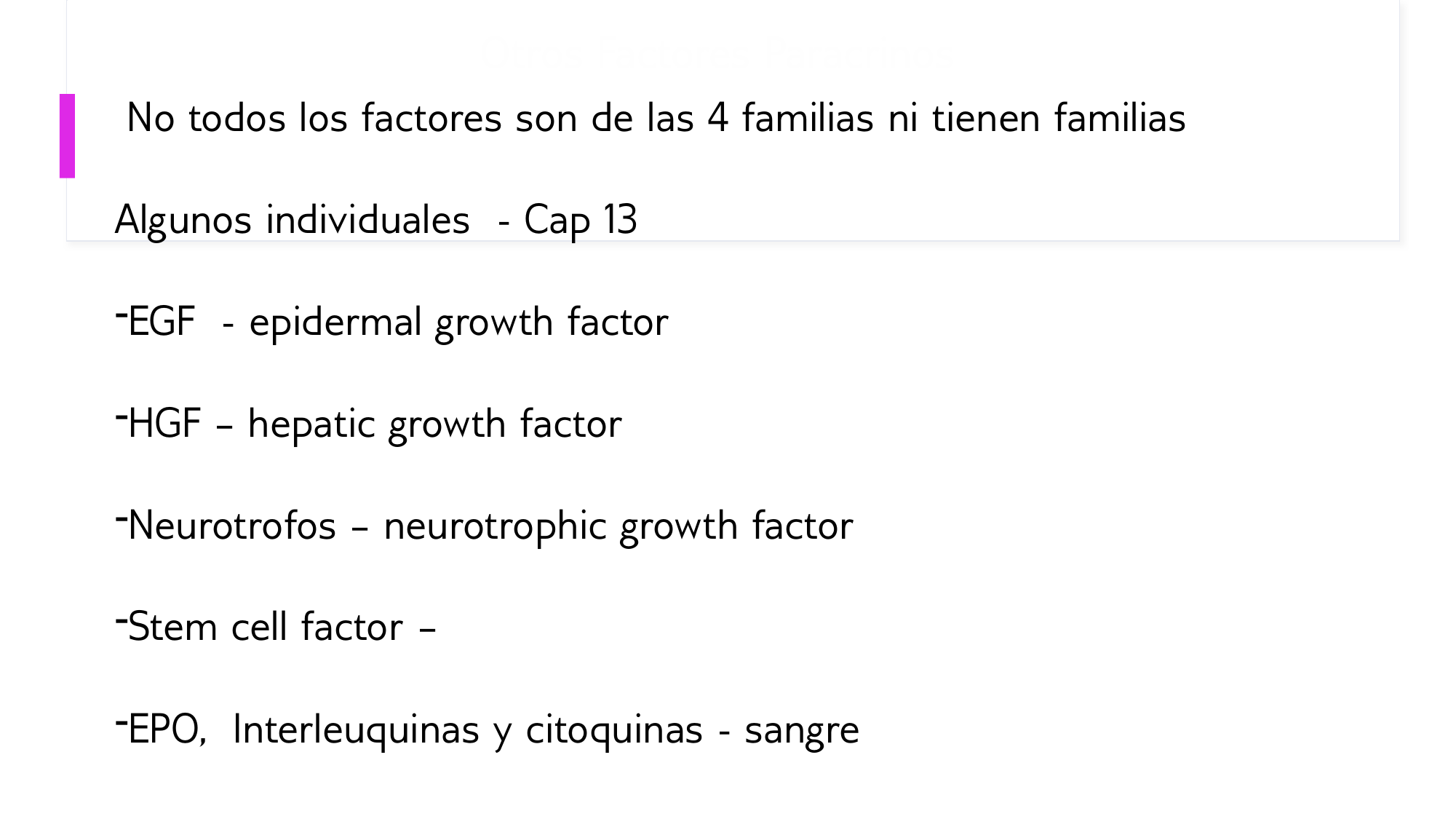

Otros Factores Paracrinos
 No todos los factores son de las 4 familias ni tienen familias

Algunos individuales  - Cap 13

EGF  - epidermal growth factor

HGF – hepatic growth factor

Neurotrofos – neurotrophic growth factor

Stem cell factor –

EPO,  Interleuquinas y citoquinas - sangre